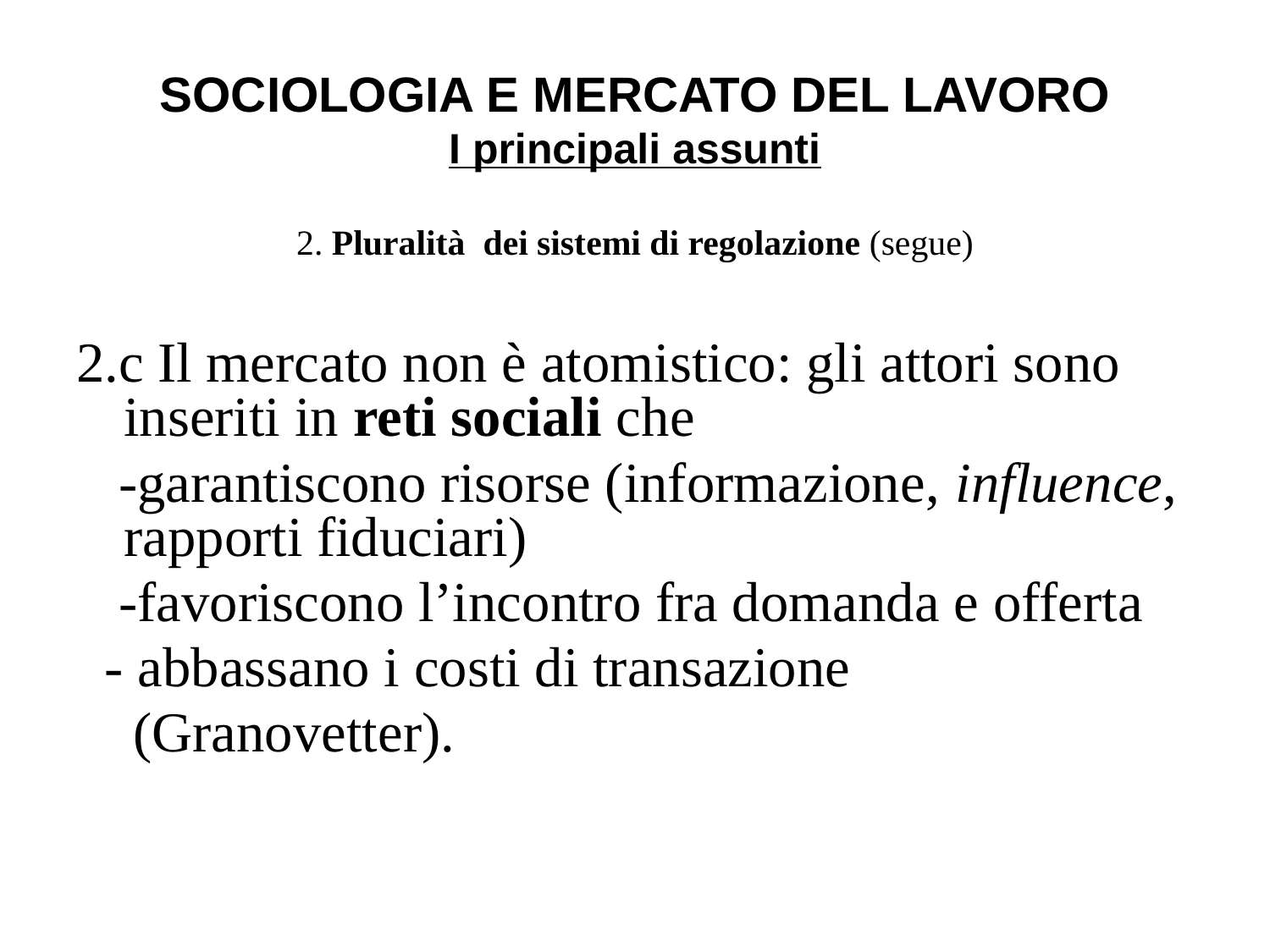

# SOCIOLOGIA E MERCATO DEL LAVORO I principali assunti
2. Pluralità  dei sistemi di regolazione (segue)

2.c Il mercato non è atomistico: gli attori sono inseriti in reti sociali che
   -garantiscono risorse (informazione, influence, rapporti fiduciari)
   -favoriscono l’incontro fra domanda e offerta
  - abbassano i costi di transazione
    (Granovetter).